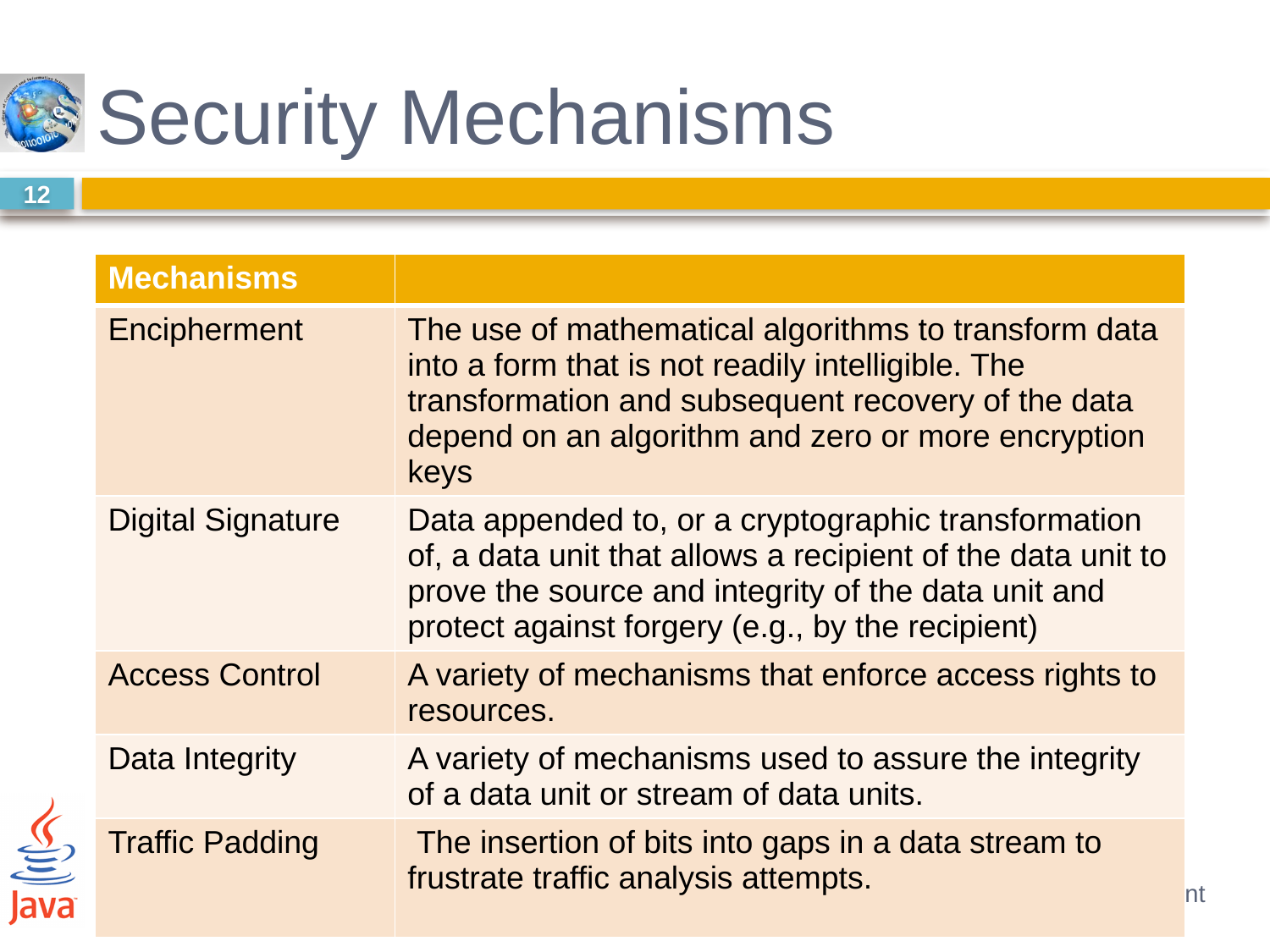

# Security Mechanisms
12
| Mechanisms |  |
| --- | --- |
| Encipherment | The use of mathematical algorithms to transform data into a form that is not readily intelligible. The transformation and subsequent recovery of the data depend on an algorithm and zero or more encryption keys |
| Digital Signature | Data appended to, or a cryptographic transformation of, a data unit that allows a recipient of the data unit to prove the source and integrity of the data unit and protect against forgery (e.g., by the recipient) |
| Access Control | A variety of mechanisms that enforce access rights to resources. |
| Data Integrity | A variety of mechanisms used to assure the integrity of a data unit or stream of data units. |
| Traffic Padding | The insertion of bits into gaps in a data stream to frustrate traffic analysis attempts. |
28-Aug-15
Networks and Communication Department